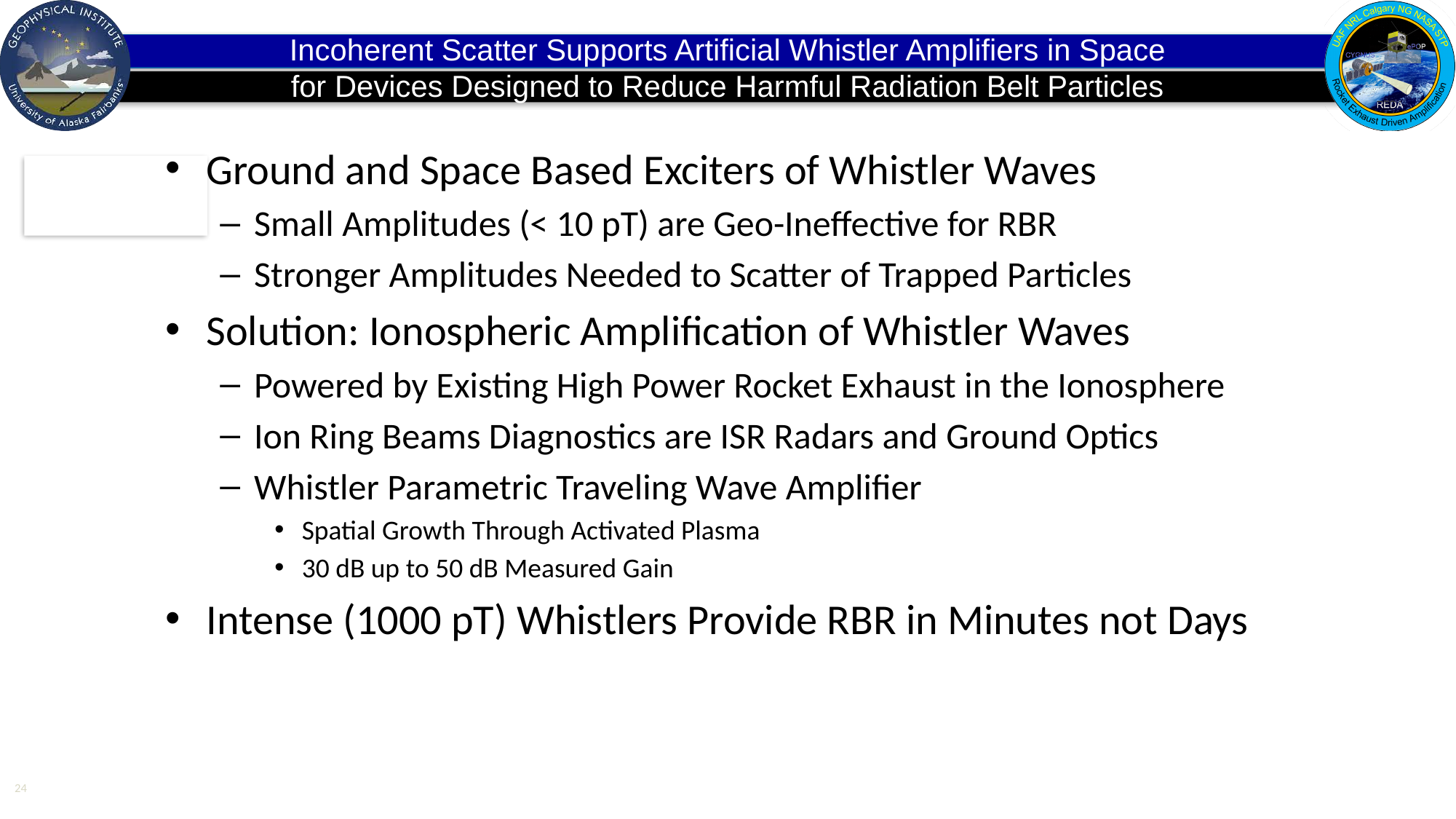

# Incoherent Scatter Supports Artificial Whistler Amplifiers in Space for Devices Designed to Reduce Harmful Radiation Belt Particles
Ground and Space Based Exciters of Whistler Waves
Small Amplitudes (< 10 pT) are Geo-Ineffective for RBR
Stronger Amplitudes Needed to Scatter of Trapped Particles
Solution: Ionospheric Amplification of Whistler Waves
Powered by Existing High Power Rocket Exhaust in the Ionosphere
Ion Ring Beams Diagnostics are ISR Radars and Ground Optics
Whistler Parametric Traveling Wave Amplifier
Spatial Growth Through Activated Plasma
30 dB up to 50 dB Measured Gain
Intense (1000 pT) Whistlers Provide RBR in Minutes not Days